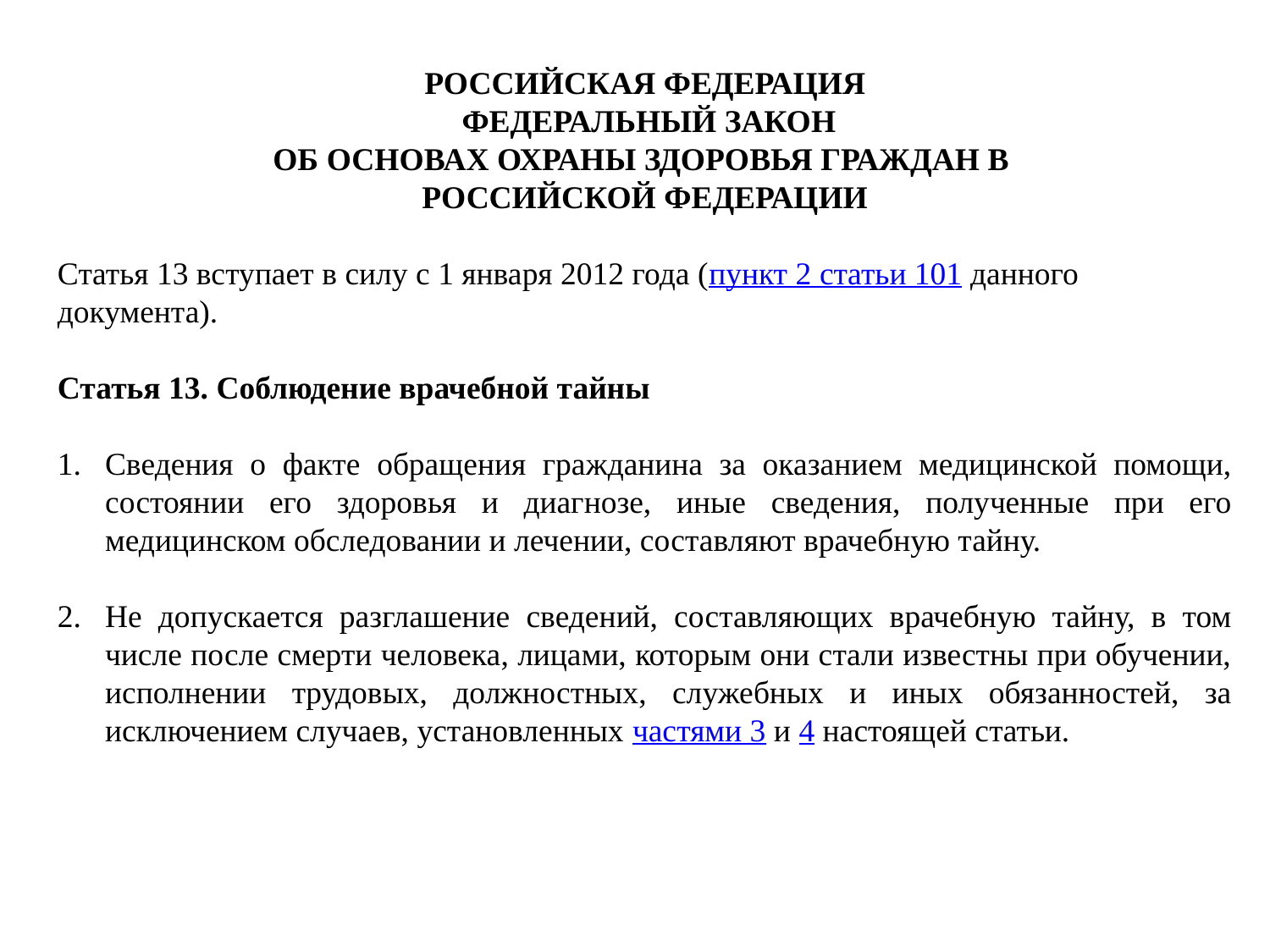

РОССИЙСКАЯ ФЕДЕРАЦИЯ
 ФЕДЕРАЛЬНЫЙ ЗАКОН
ОБ ОСНОВАХ ОХРАНЫ ЗДОРОВЬЯ ГРАЖДАН В
РОССИЙСКОЙ ФЕДЕРАЦИИ

Статья 13 вступает в силу с 1 января 2012 года (пункт 2 статьи 101 данного документа).

Статья 13. Соблюдение врачебной тайны

Сведения о факте обращения гражданина за оказанием медицинской помощи, состоянии его здоровья и диагнозе, иные сведения, полученные при его медицинском обследовании и лечении, составляют врачебную тайну.

Не допускается разглашение сведений, составляющих врачебную тайну, в том числе после смерти человека, лицами, которым они стали известны при обучении, исполнении трудовых, должностных, служебных и иных обязанностей, за исключением случаев, установленных частями 3 и 4 настоящей статьи.